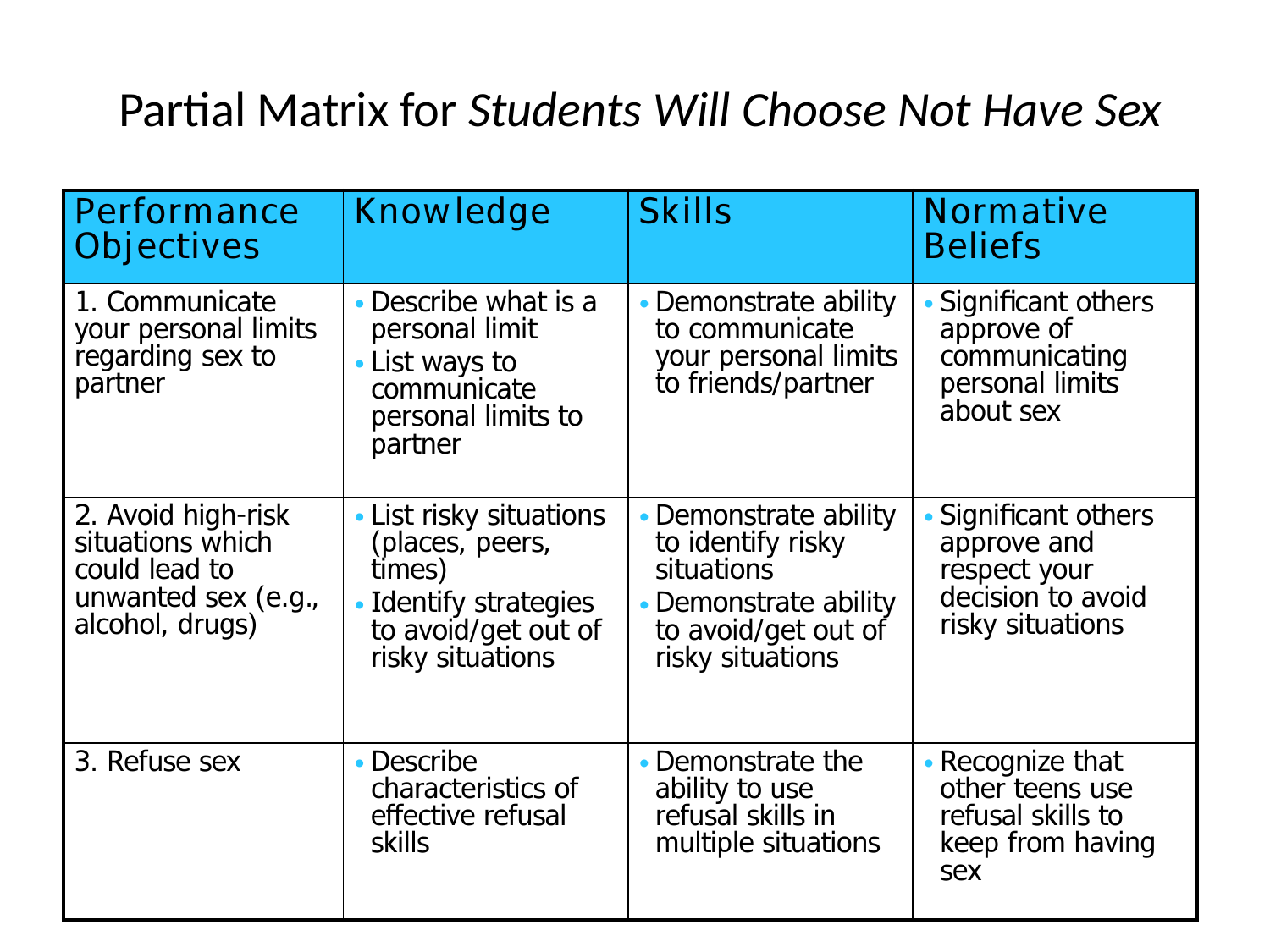

# Partial Matrix for Students Will Choose Not Have Sex
| Performance Objectives | Knowledge | Skills | Normative Beliefs |
| --- | --- | --- | --- |
| 1. Communicate your personal limits regarding sex to partner | Describe what is a personal limit List ways to communicate personal limits to partner | Demonstrate ability to communicate your personal limits to friends/partner | Significant others approve of communicating personal limits about sex |
| 2. Avoid high-risk situations which could lead to unwanted sex (e.g., alcohol, drugs) | List risky situations (places, peers, times) Identify strategies to avoid/get out of risky situations | Demonstrate ability to identify risky situations Demonstrate ability to avoid/get out of risky situations | Significant others approve and respect your decision to avoid risky situations |
| 3. Refuse sex | Describe characteristics of effective refusal skills | Demonstrate the ability to use refusal skills in multiple situations | Recognize that other teens use refusal skills to keep from having sex |